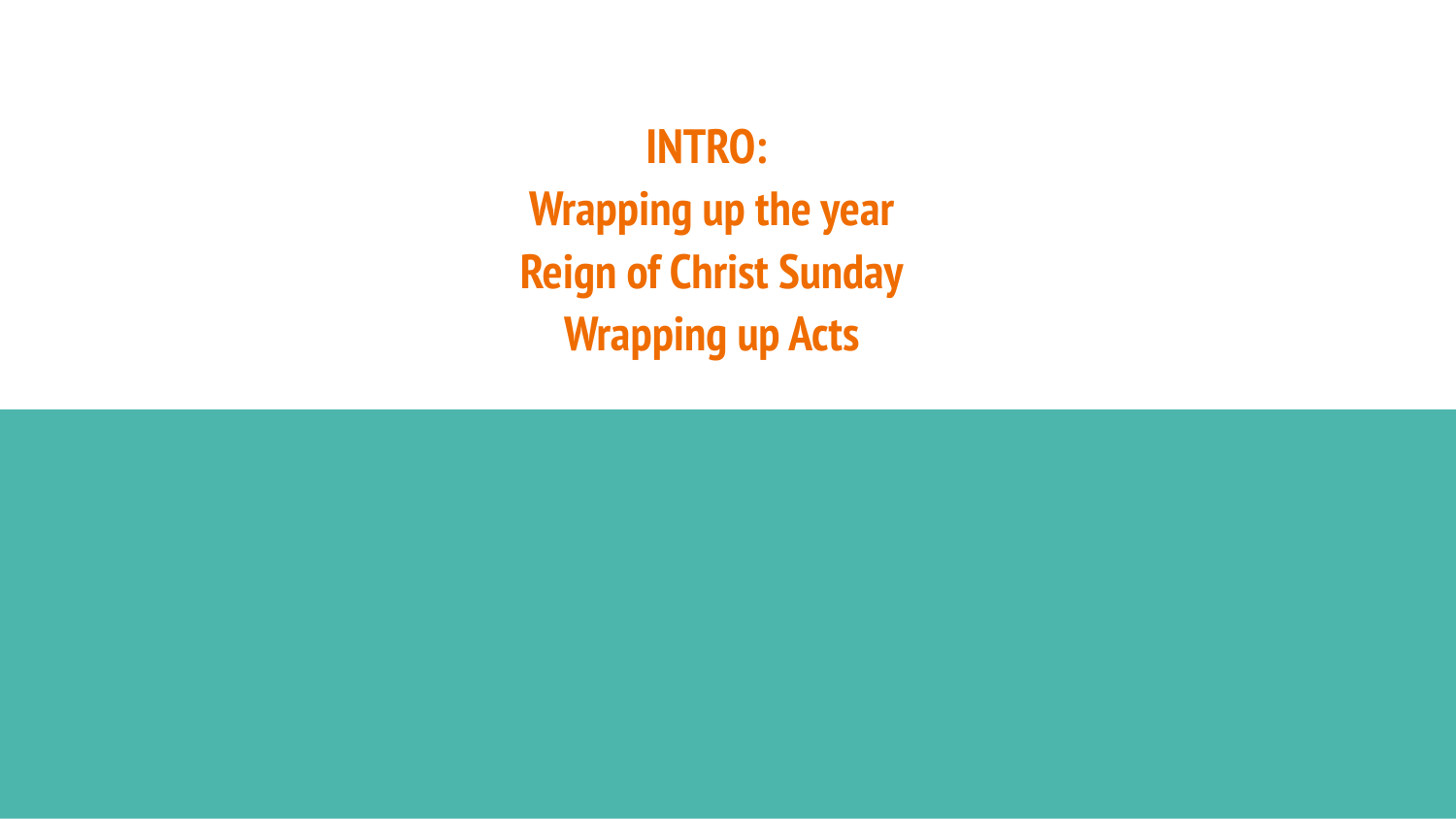

# INTRO:
Wrapping up the year
Reign of Christ Sunday
Wrapping up Acts